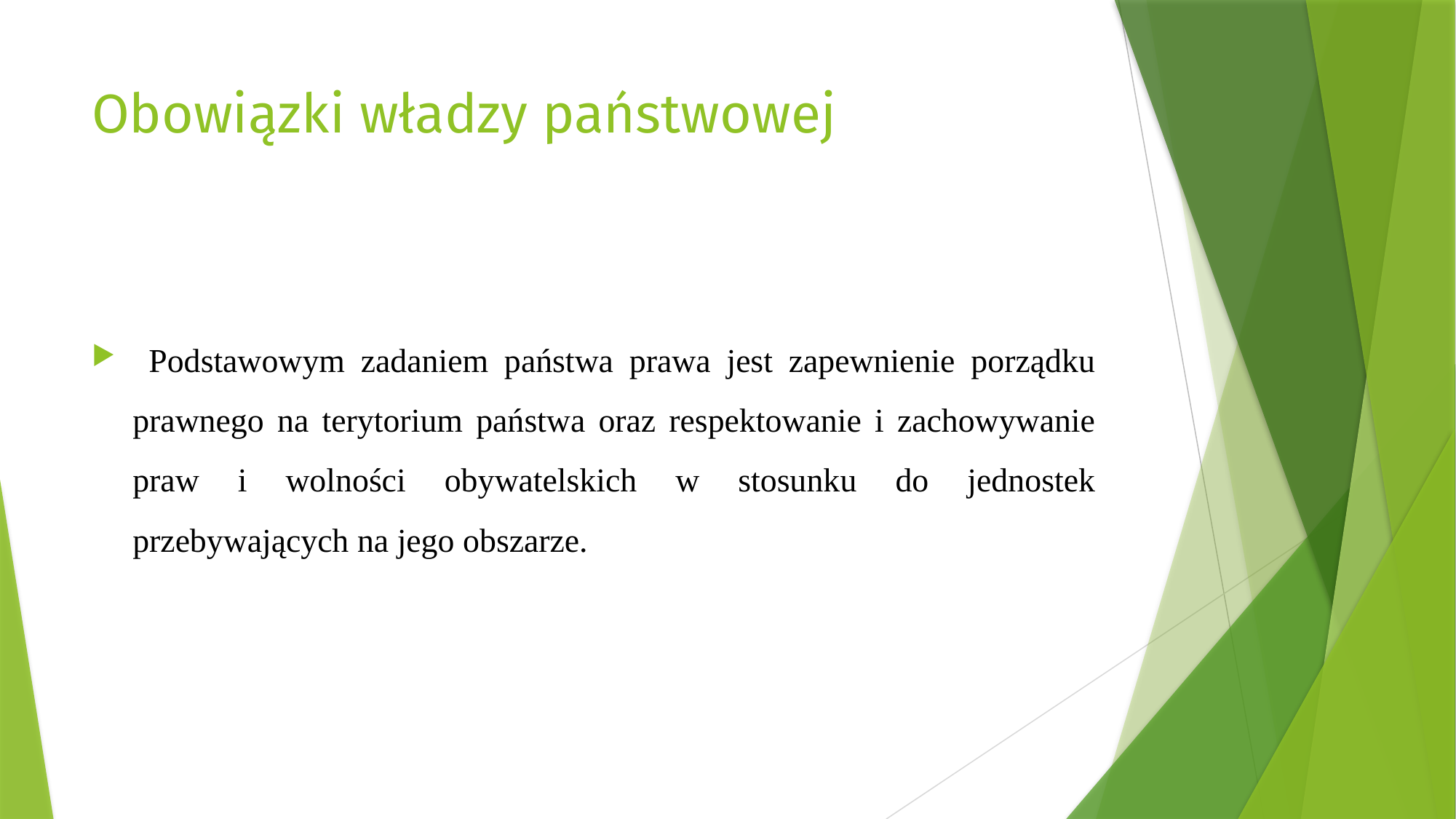

# Obowiązki władzy państwowej

 Podstawowym zadaniem państwa prawa jest zapewnienie porządku prawnego na terytorium państwa oraz respektowanie i zachowywanie praw i wolności obywatelskich w stosunku do jednostek przebywających na jego obszarze.